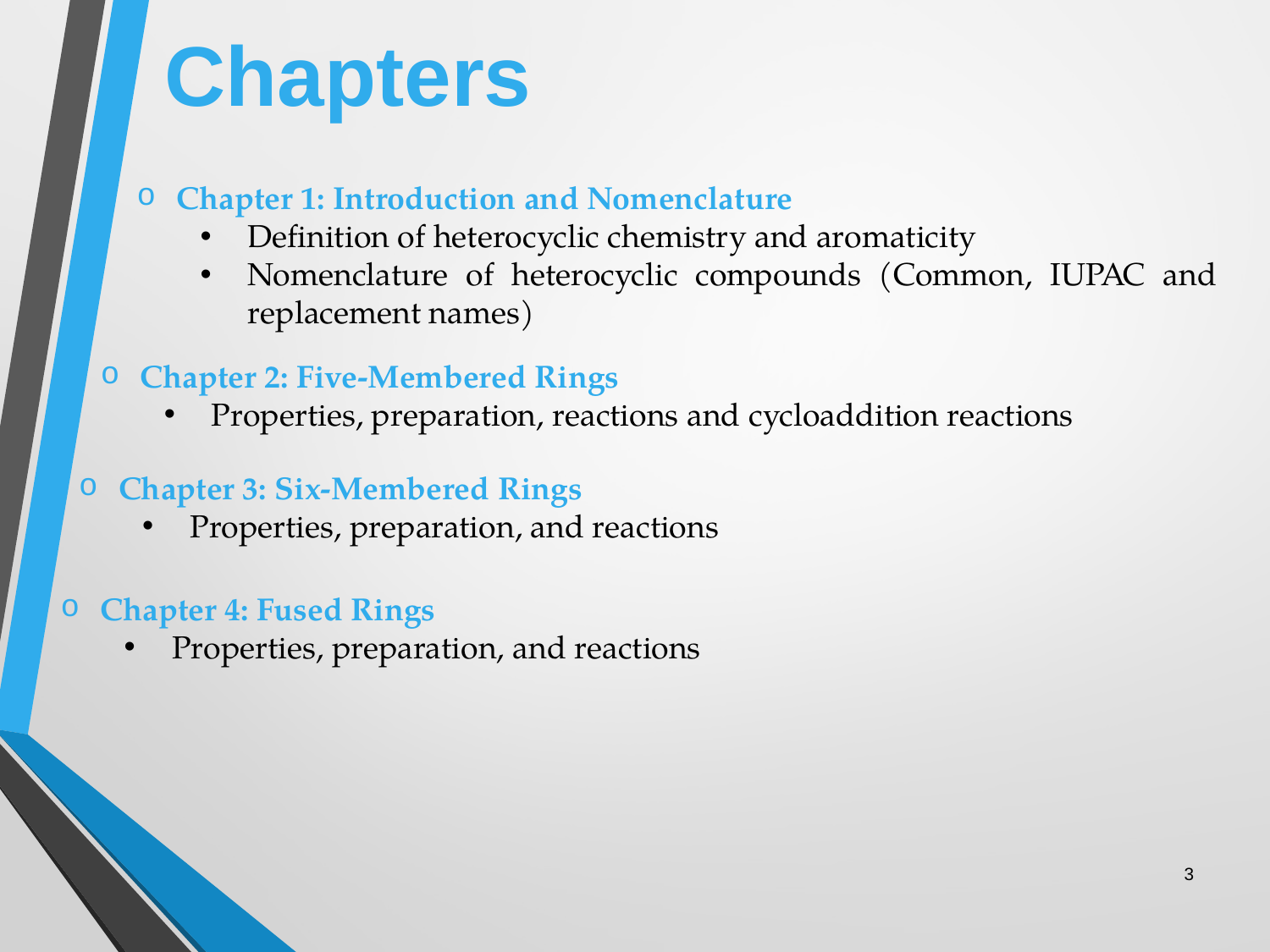

# Chapters
Chapter 1: Introduction and Nomenclature
Definition of heterocyclic chemistry and aromaticity
Nomenclature of heterocyclic compounds (Common, IUPAC and replacement names)

Chapter 2: Five-Membered Rings
Properties, preparation, reactions and cycloaddition reactions
Chapter 3: Six-Membered Rings
Properties, preparation, and reactions
Chapter 4: Fused Rings
Properties, preparation, and reactions
3